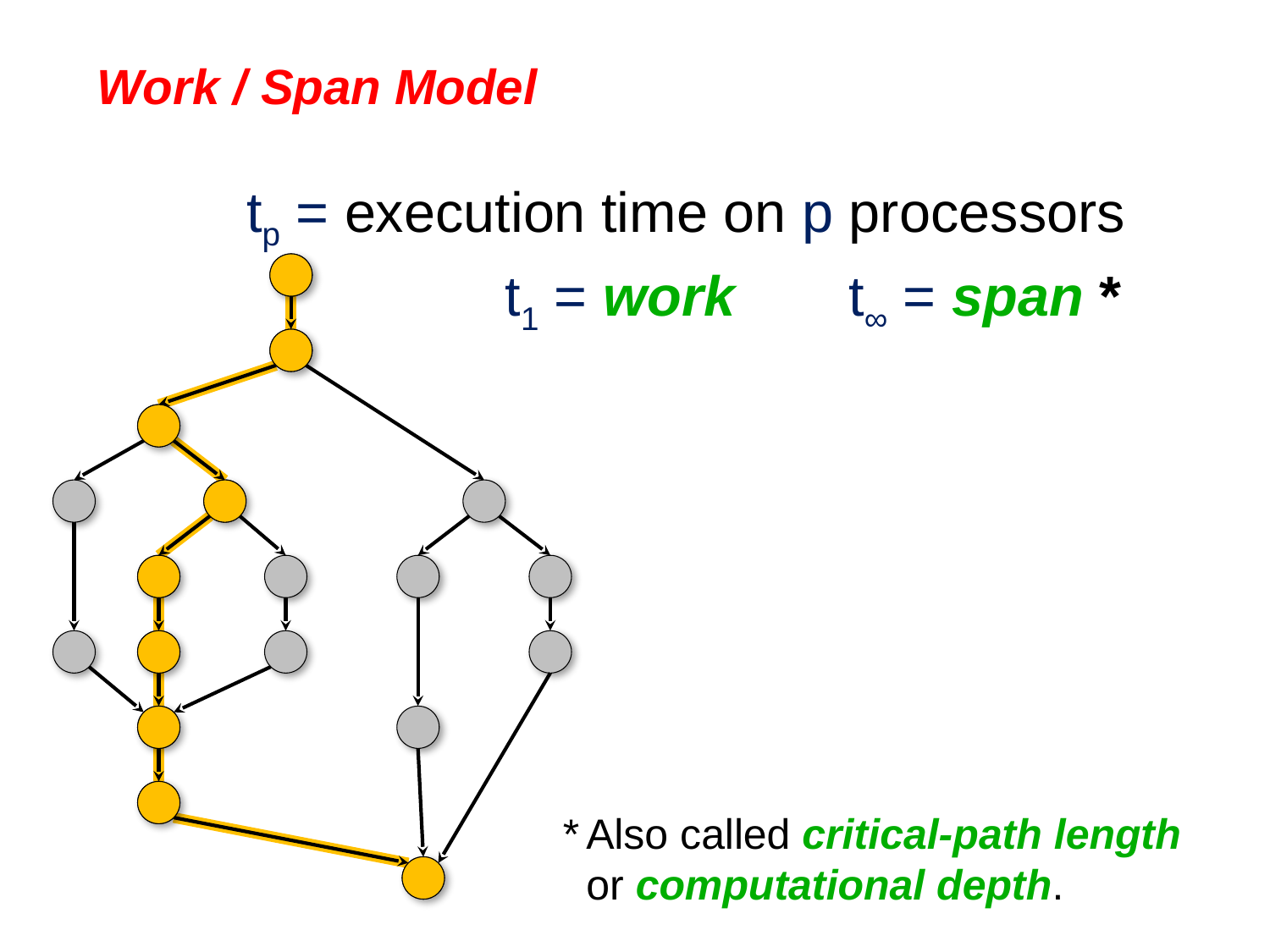

# Work / Span Model
tp = execution time on p processors

t1 = work
t∞ = span *

*	Also called critical-path length
	or computational depth.